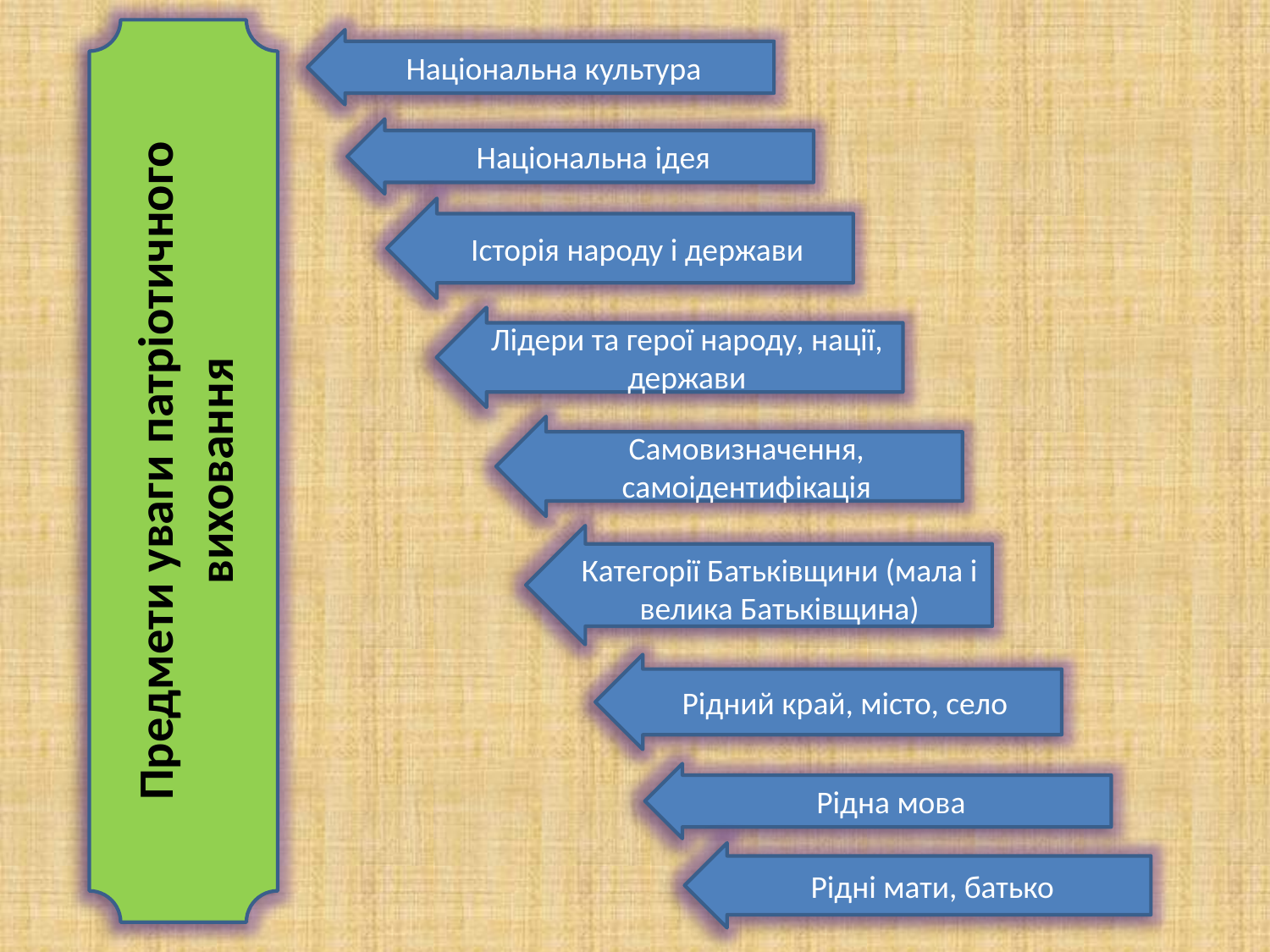

Предмети уваги патріотичного виховання
Національна культура
Національна ідея
Історія народу і держави
Лідери та герої народу, нації, держави
Самовизначення, самоідентифікація
Категорії Батьківщини (мала і велика Батьківщина)

Рідний край, місто, село
Рідна мова
Рідні мати, батько